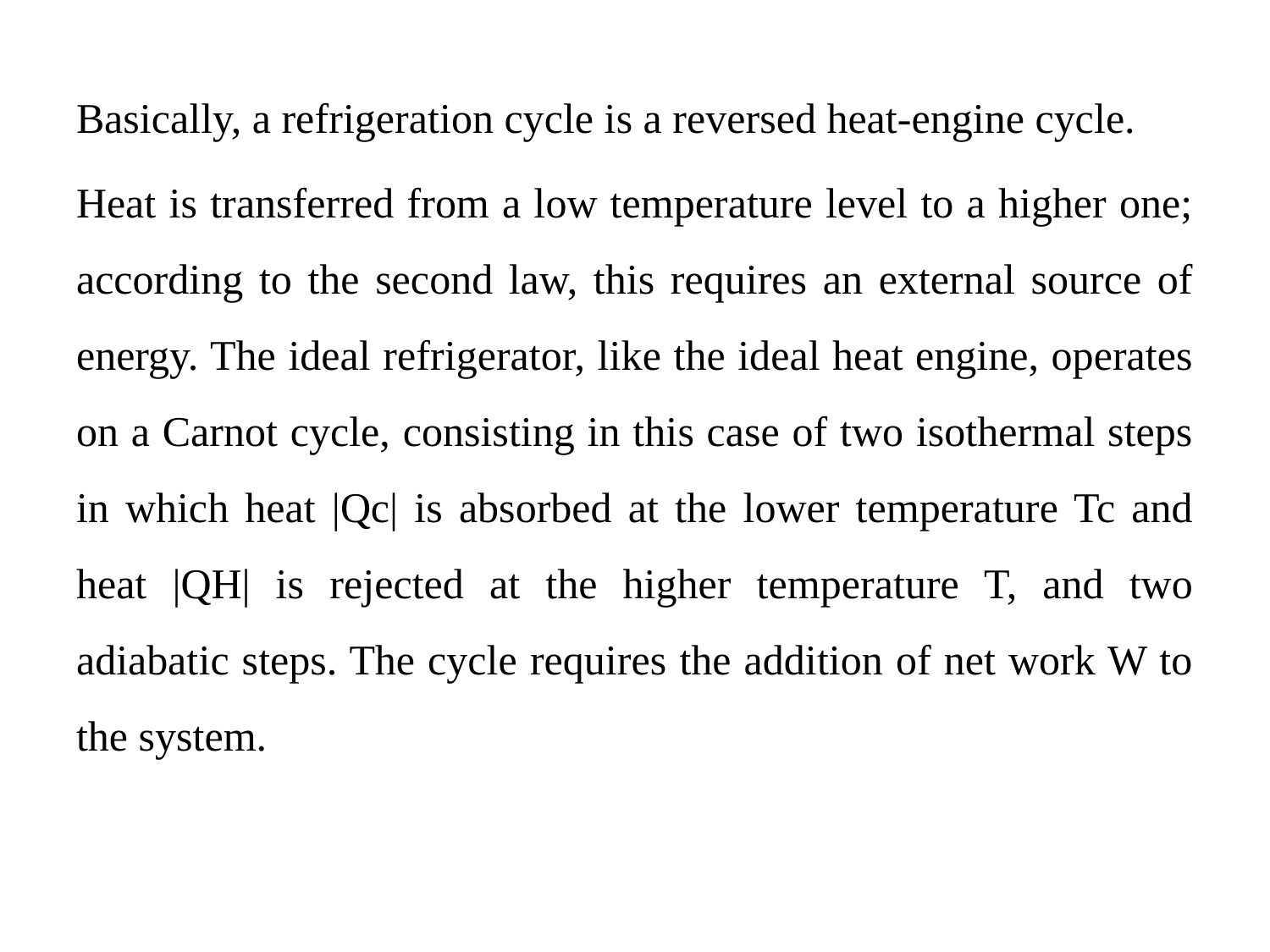

Basically, a refrigeration cycle is a reversed heat-engine cycle.
Heat is transferred from a low temperature level to a higher one; according to the second law, this requires an external source of energy. The ideal refrigerator, like the ideal heat engine, operates on a Carnot cycle, consisting in this case of two isothermal steps in which heat |Qc| is absorbed at the lower temperature Tc and heat |QH| is rejected at the higher temperature T, and two adiabatic steps. The cycle requires the addition of net work W to the system.